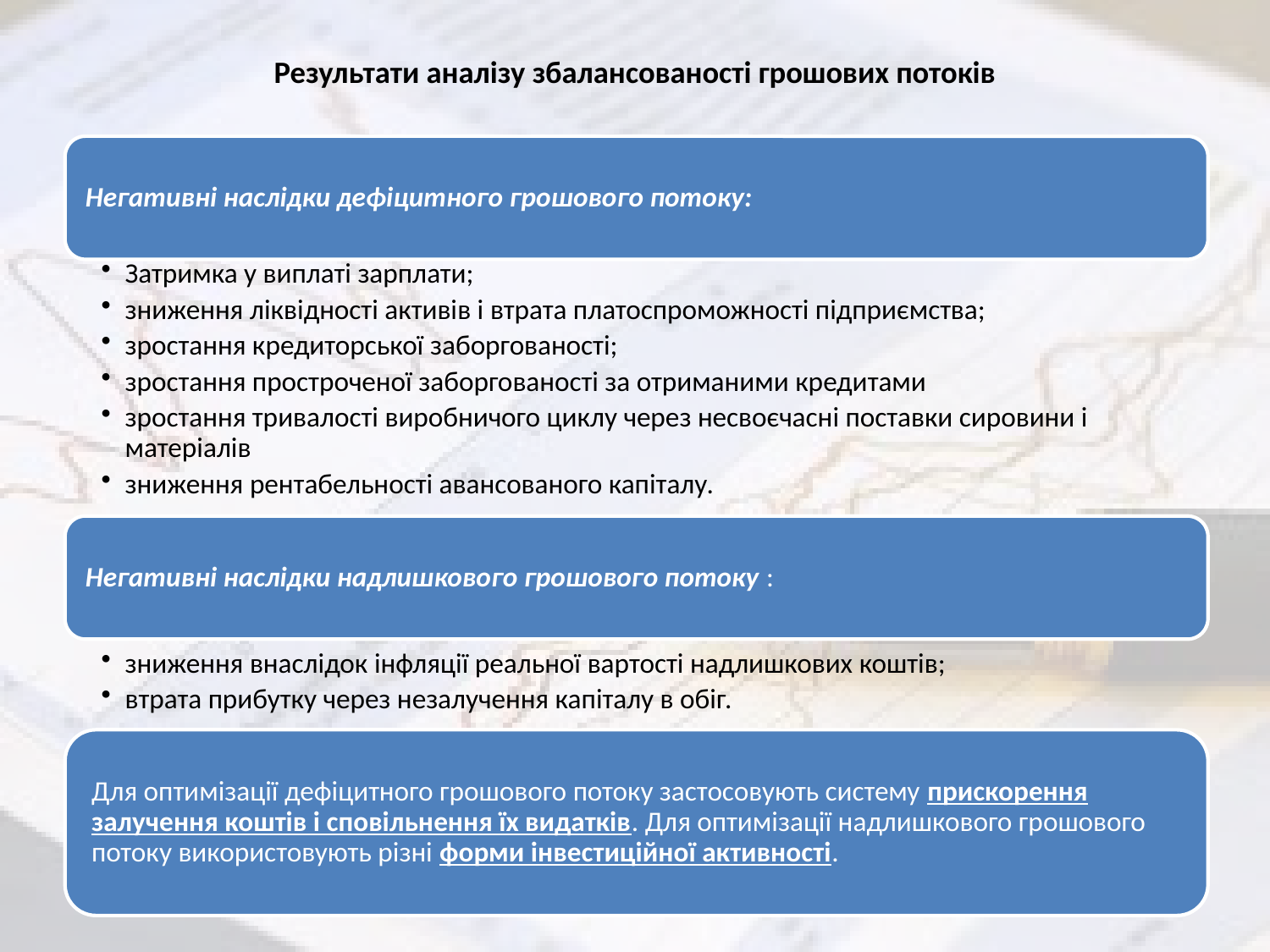

# Результати аналізу збалансованості грошових потоків
Негативні наслідки дефіцитного грошового потоку:
Затримка у виплаті зарплати;
зниження ліквідності активів і втрата платоспроможності підприємства;
зростання кредиторської заборгованості;
зростання простроченої заборгованості за отриманими кредитами
зростання тривалості виробничого циклу через несвоєчасні поставки сировини і матеріалів
зниження рентабельності авансованого капіталу.
Негативні наслідки надлишкового грошового потоку :
зниження внаслідок інфляції реальної вартості надлишкових коштів;
втрата прибутку через незалучення капіталу в обіг.
Для оптимізації дефіцитного грошового потоку застосовують систему прискорення залучення коштів і сповільнення їх видатків. Для оптимізації надлишкового грошового потоку використовують різні форми інвестиційної активності.